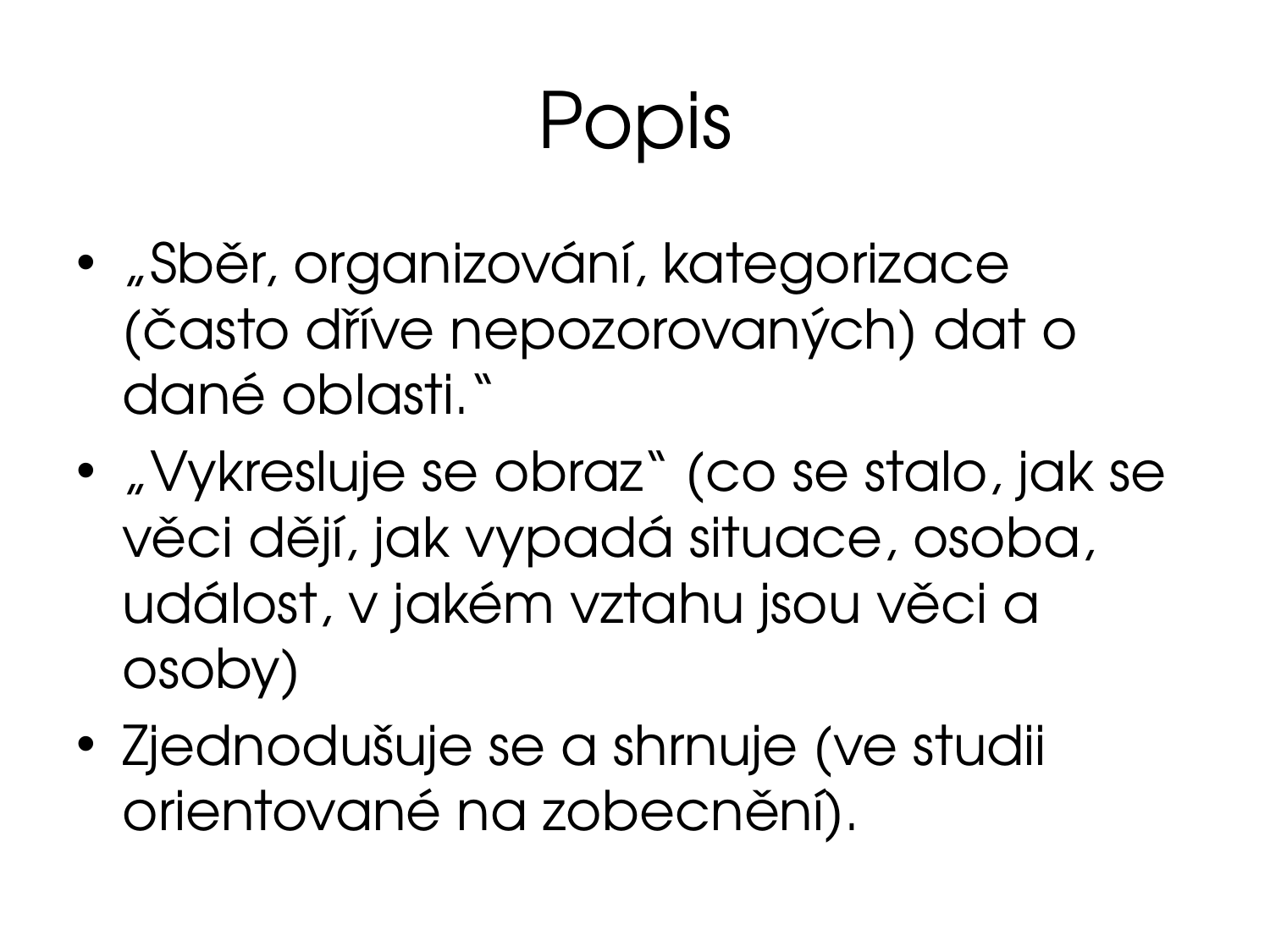

# Popis
„Sběr, organizování, kategorizace (často dříve nepozorovaných) dat o dané oblasti.“
„Vykresluje se obraz“ (co se stalo, jak se věci dějí, jak vypadá situace, osoba, událost, v jakém vztahu jsou věci a osoby)
Zjednodušuje se a shrnuje (ve studii orientované na zobecnění).